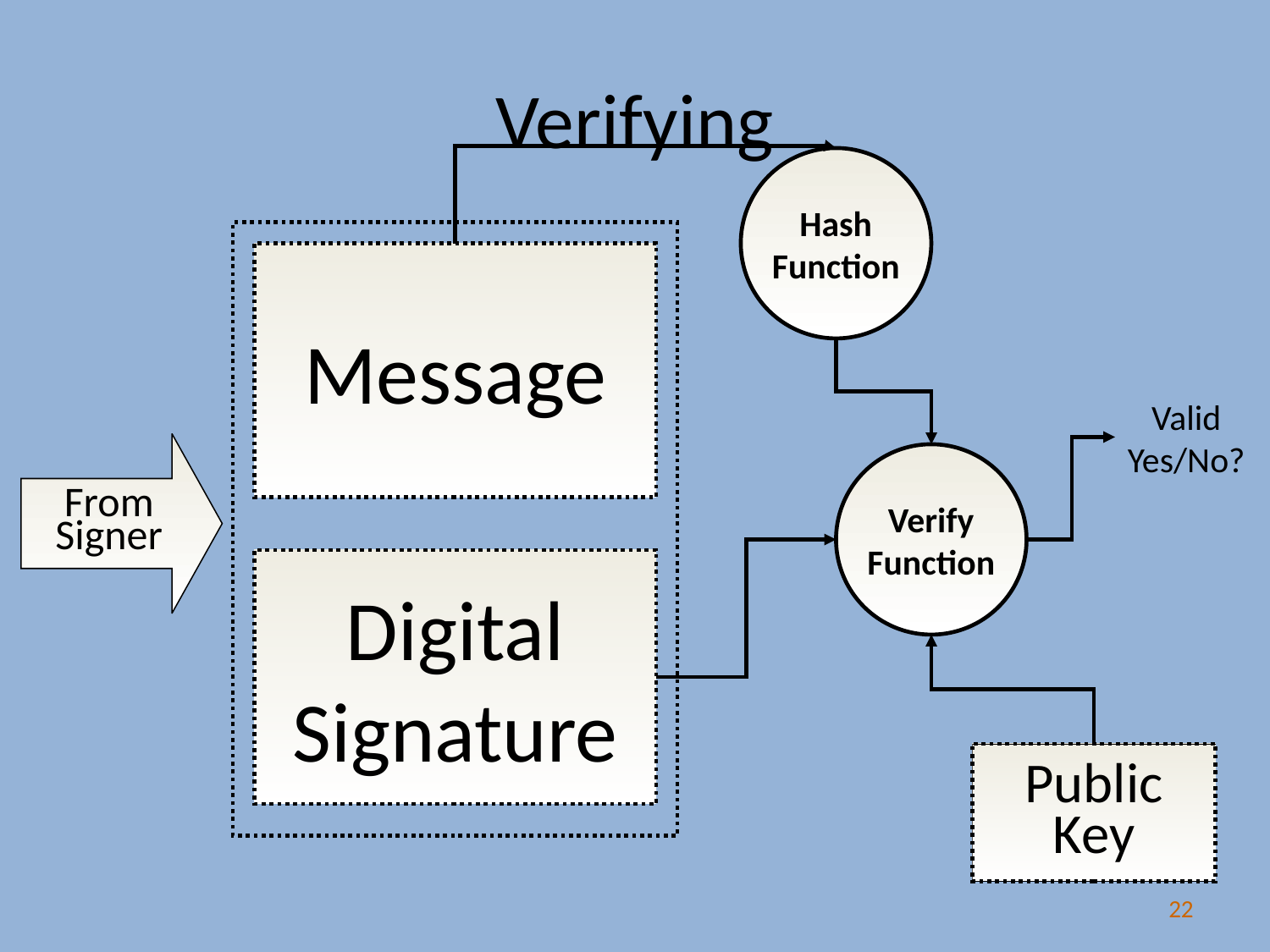

# Verifying
Hash
Function

Message
Valid
Yes/No?
From
Signer
Verify
Function
Digital
Signature
Public
Key
22